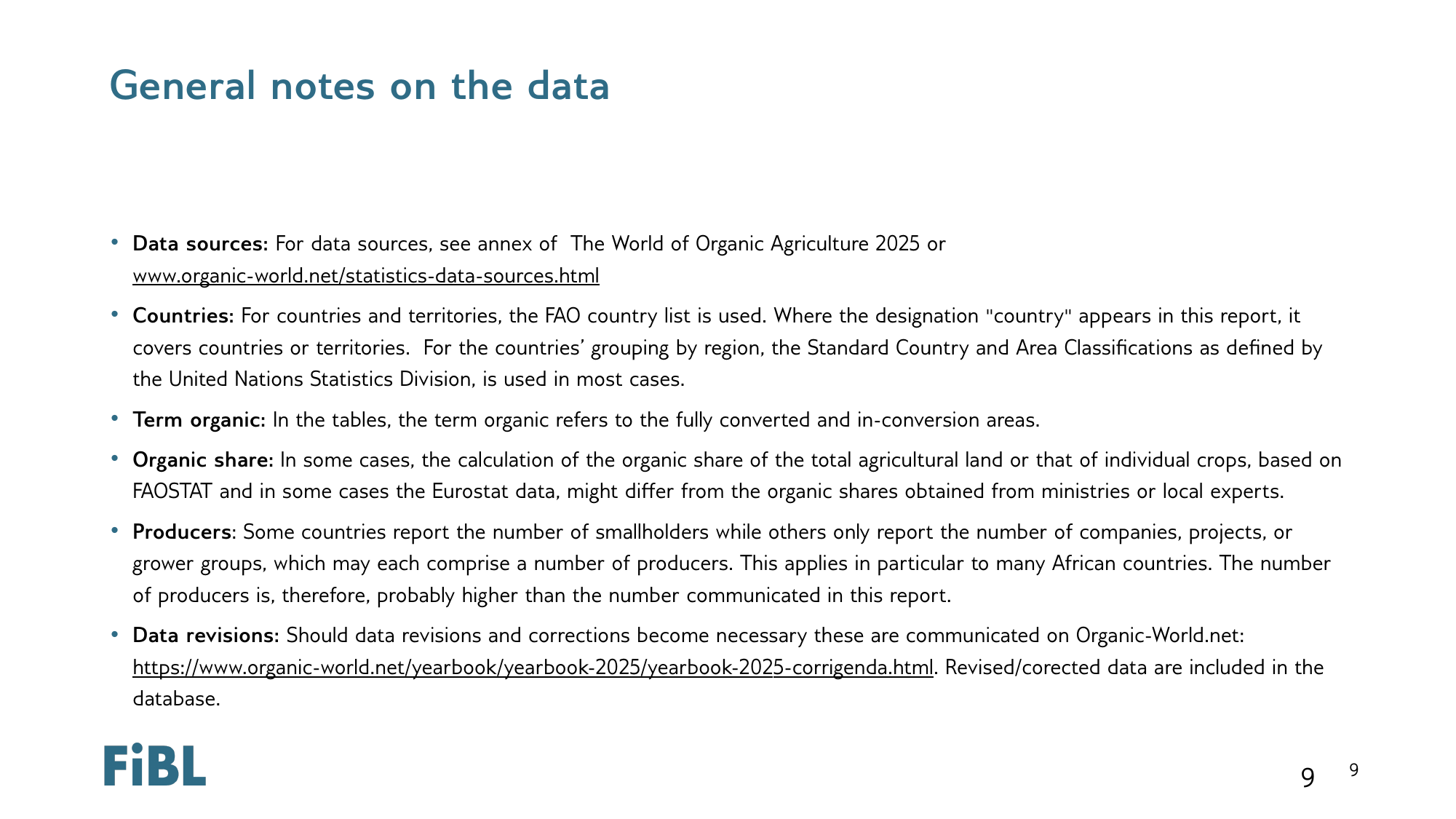

# General notes on the data
Data sources: For data sources, see annex of  The World of Organic Agriculture 2025 or www.organic-world.net/statistics-data-sources.html
Countries: For countries and territories, the FAO country list is used. Where the designation "country" appears in this report, it covers countries or territories.  For the countries’ grouping by region, the Standard Country and Area Classifications as defined by the United Nations Statistics Division, is used in most cases.
Term organic: In the tables, the term organic refers to the fully converted and in-conversion areas.
Organic share: In some cases, the calculation of the organic share of the total agricultural land or that of individual crops, based on FAOSTAT and in some cases the Eurostat data, might differ from the organic shares obtained from ministries or local experts.
Producers: Some countries report the number of smallholders while others only report the number of companies, projects, or grower groups, which may each comprise a number of producers. This applies in particular to many African countries. The number of producers is, therefore, probably higher than the number communicated in this report.
Data revisions: Should data revisions and corrections become necessary these are communicated on Organic-World.net: https://www.organic-world.net/yearbook/yearbook-2025/yearbook-2025-corrigenda.html. Revised/corected data are included in the database.
9